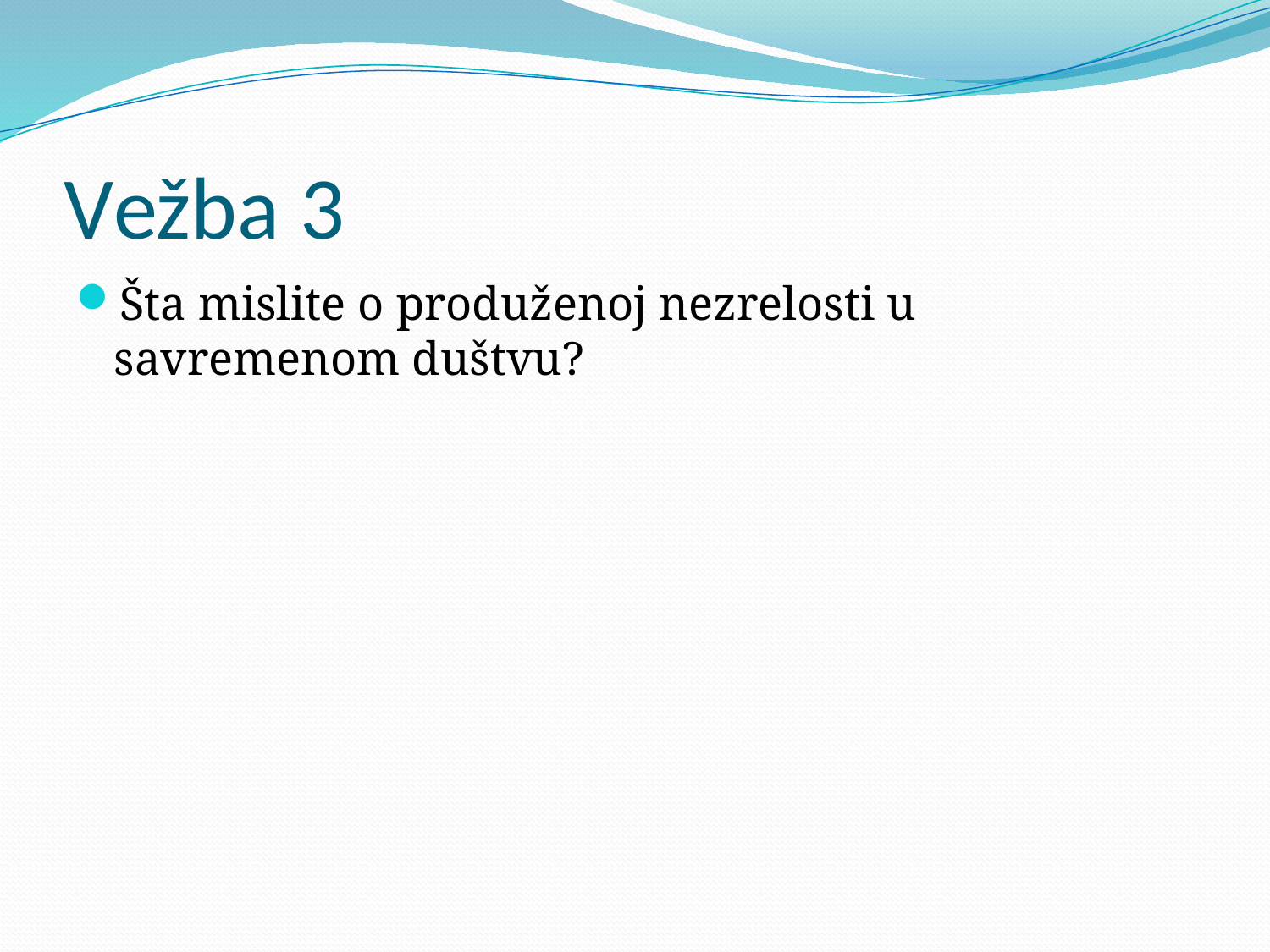

# Vežba 3
Šta mislite o produženoj nezrelosti u savremenom duštvu?